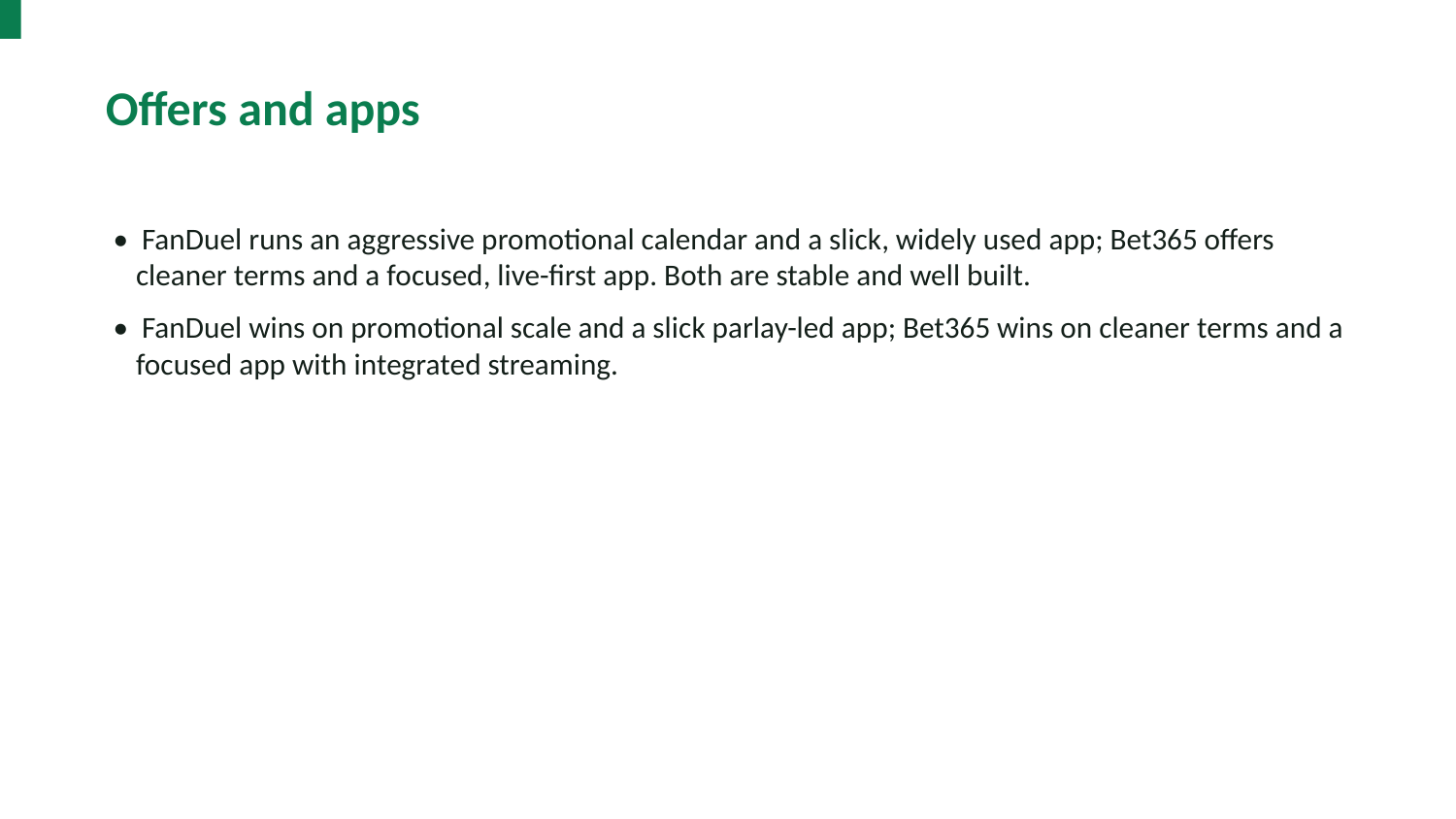

Offers and apps
•  FanDuel runs an aggressive promotional calendar and a slick, widely used app; Bet365 offers cleaner terms and a focused, live-first app. Both are stable and well built.
•  FanDuel wins on promotional scale and a slick parlay-led app; Bet365 wins on cleaner terms and a focused app with integrated streaming.